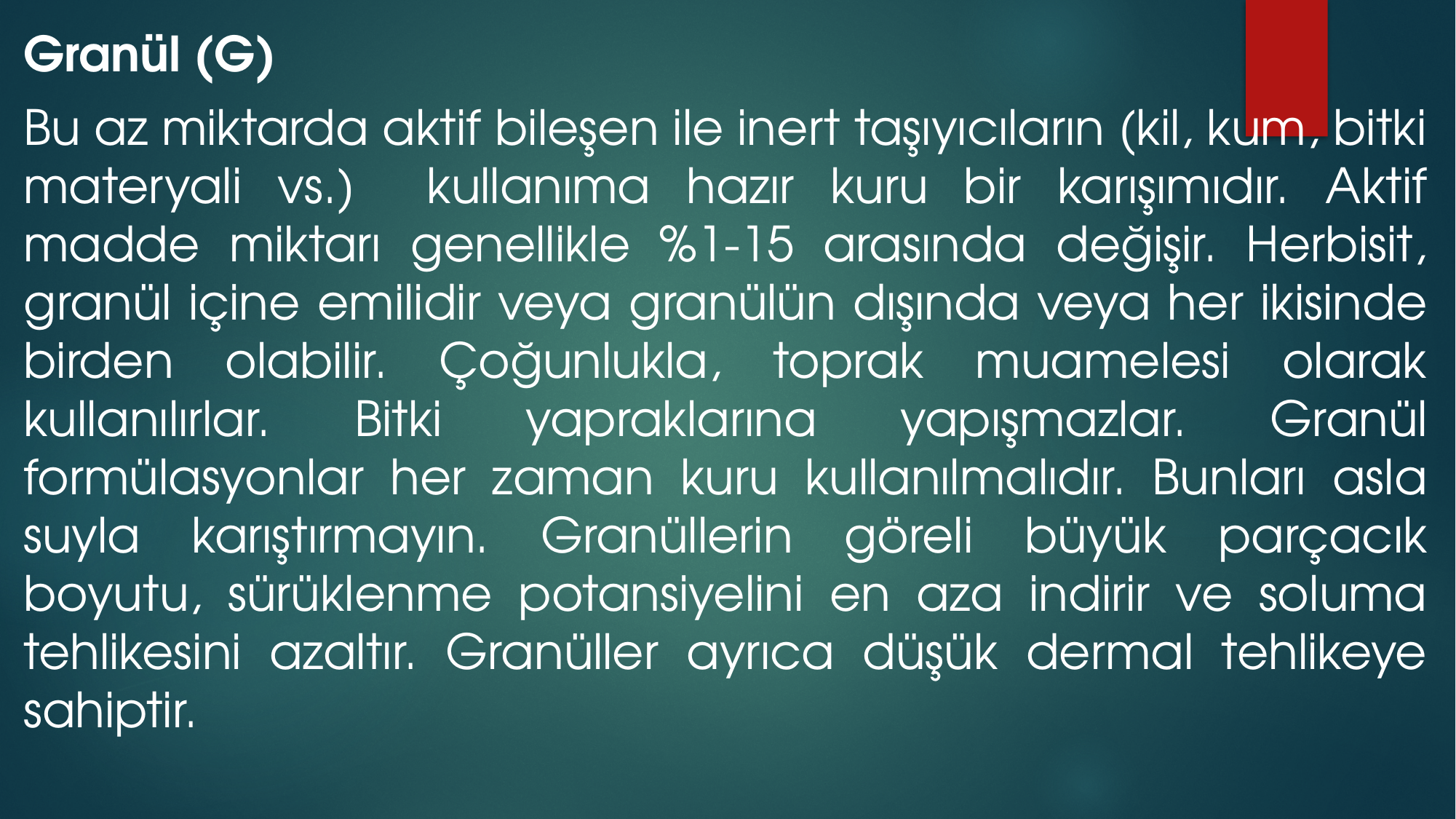

Granül (G)
Bu az miktarda aktif bileşen ile inert taşıyıcıların (kil, kum, bitki materyali vs.)  kullanıma hazır kuru bir karışımıdır. Aktif madde miktarı genellikle %1-15 arasında değişir. Herbisit, granül içine emilidir veya granülün dışında veya her ikisinde birden olabilir. Çoğunlukla, toprak muamelesi olarak kullanılırlar. Bitki yapraklarına yapışmazlar. Granül formülasyonlar her zaman kuru kullanılmalıdır. Bunları asla suyla karıştırmayın. Granüllerin göreli büyük parçacık boyutu, sürüklenme potansiyelini en aza indirir ve soluma tehlikesini azaltır. Granüller ayrıca düşük dermal tehlikeye sahiptir.